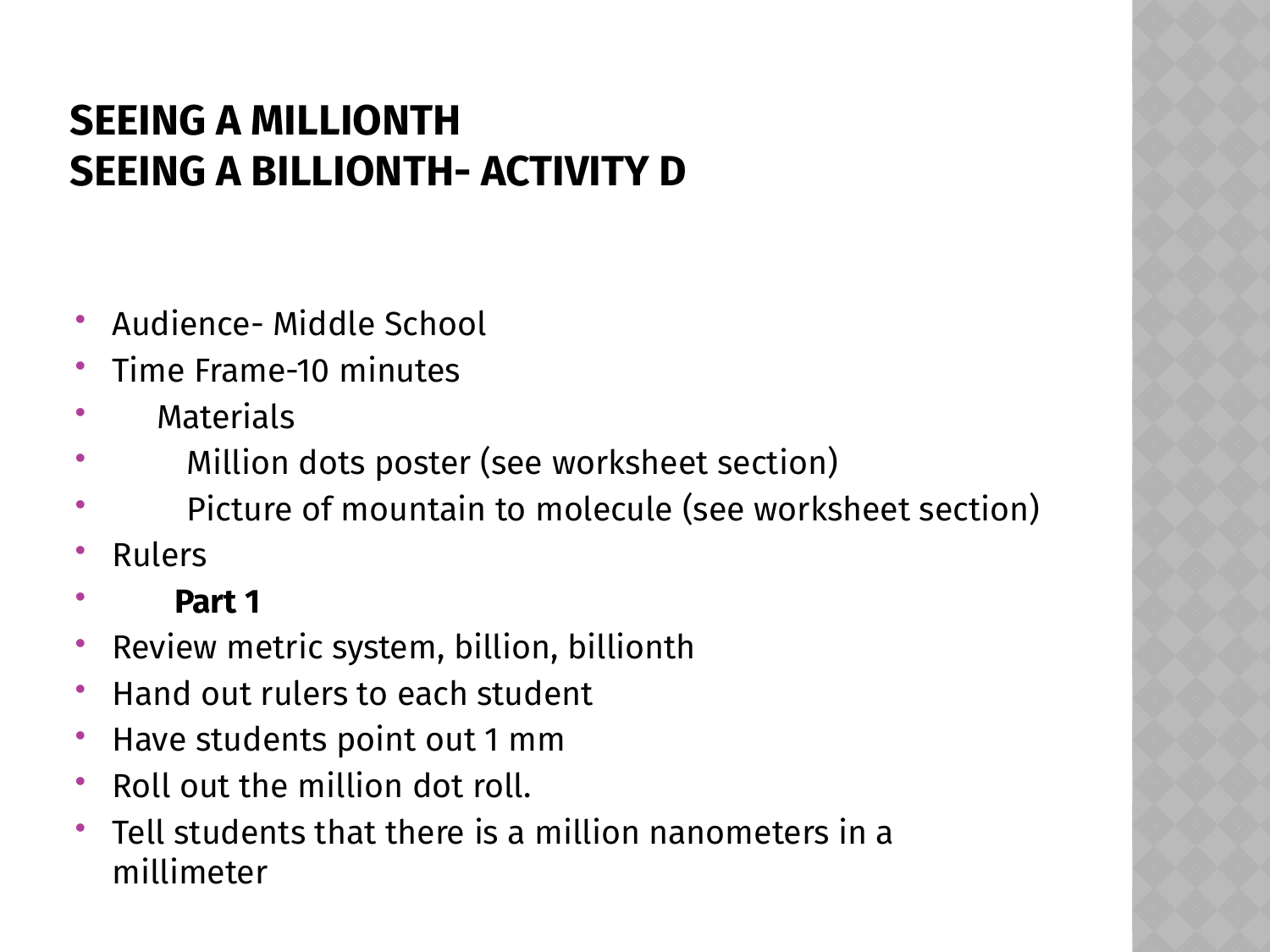

# Seeing a millionth seeing a billionth- activity D
Audience- Middle School
Time Frame-10 minutes
     Materials
	Million dots poster (see worksheet section)
	Picture of mountain to molecule (see worksheet section)
Rulers
       Part 1
Review metric system, billion, billionth
Hand out rulers to each student
Have students point out 1 mm
Roll out the million dot roll.
Tell students that there is a million nanometers in a millimeter